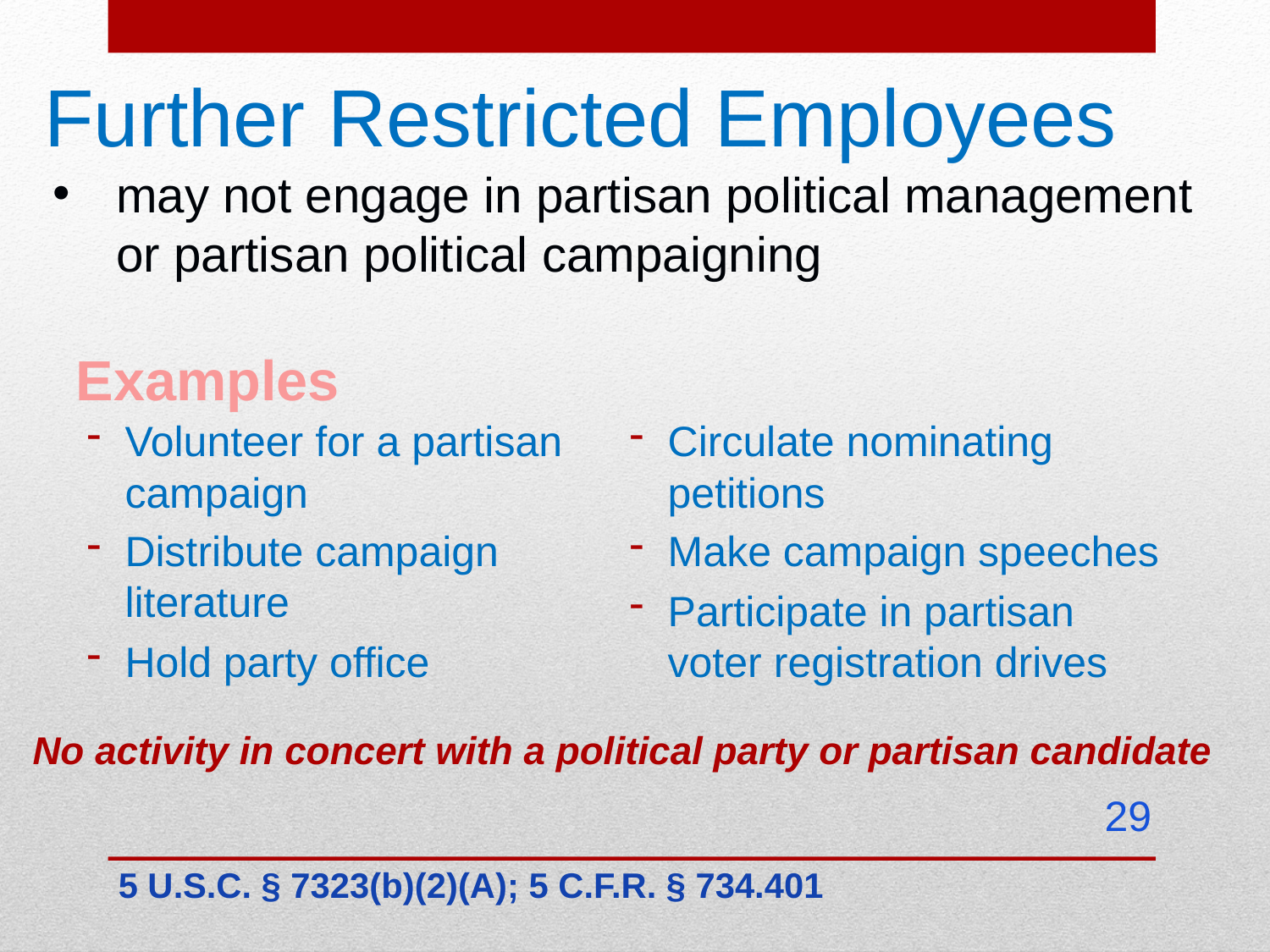

Further Restricted Employees
may not engage in partisan political management or partisan political campaigning
Examples
Volunteer for a partisan campaign
Distribute campaign literature
Hold party office
Circulate nominating petitions
Make campaign speeches
Participate in partisan voter registration drives
No activity in concert with a political party or partisan candidate

29
5 U.S.C. § 7323(b)(2)(A); 5 C.F.R. § 734.401